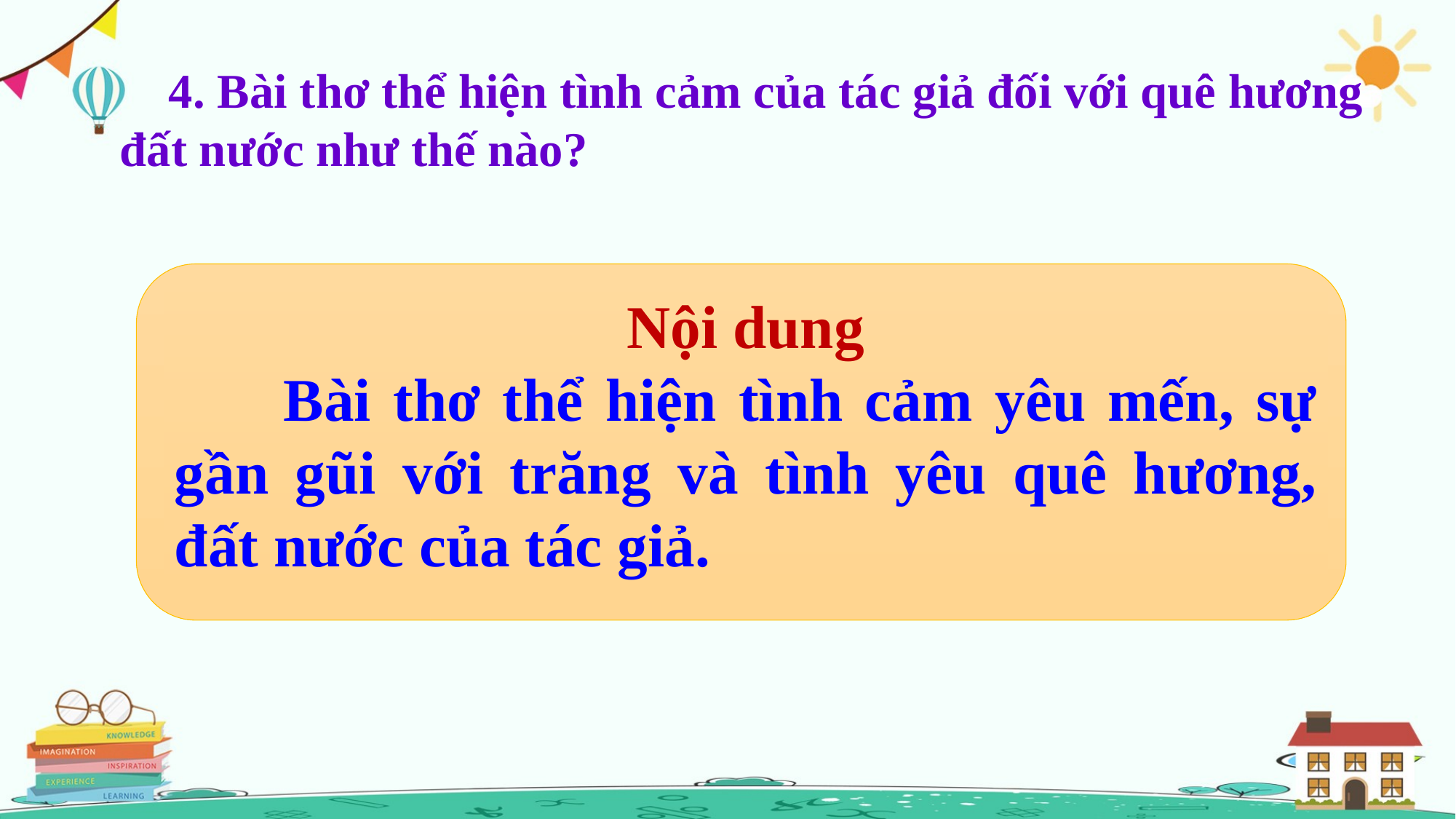

4. Bài thơ thể hiện tình cảm của tác giả đối với quê hương đất nước như thế nào?

Nội dung
	Bài thơ thể hiện tình cảm yêu mến, sự gần gũi với trăng và tình yêu quê hương, đất nước của tác giả.